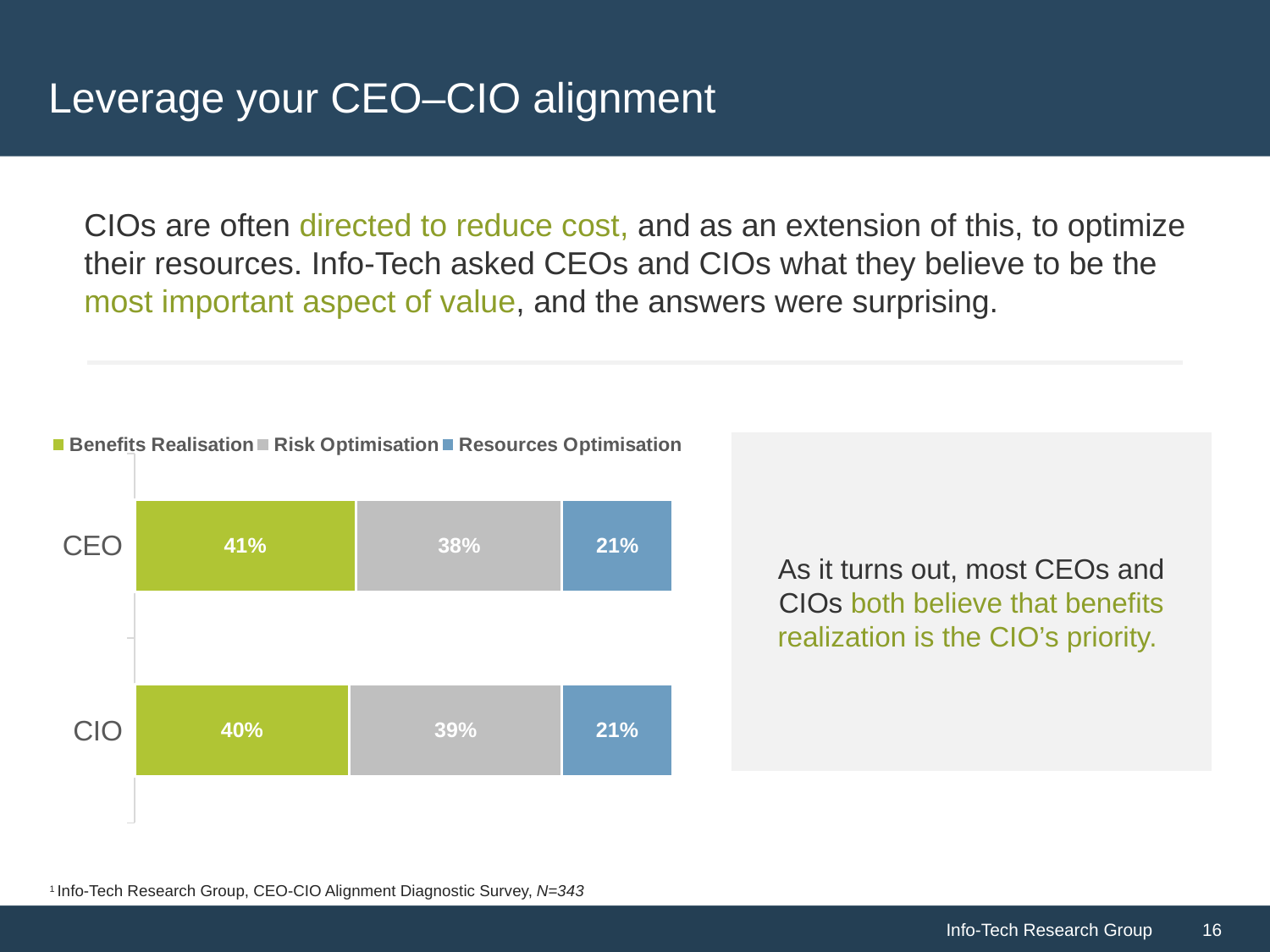

# Leverage your CEO–CIO alignment
CIOs are often directed to reduce cost, and as an extension of this, to optimize their resources. Info-Tech asked CEOs and CIOs what they believe to be the most important aspect of value, and the answers were surprising.

### Chart

| Category | Benefits Realisation | Risk Optimisation | Resources Optimisation |
|---|---|---|---|
| CIO | 0.3993249 | 0.39494 | 0.2057352 |
| CEO | 0.4115992 | 0.38324 | 0.2051607 |
As it turns out, most CEOs and CIOs both believe that benefits realization is the CIO’s priority.
1 Info-Tech Research Group, CEO-CIO Alignment Diagnostic Survey, N=343